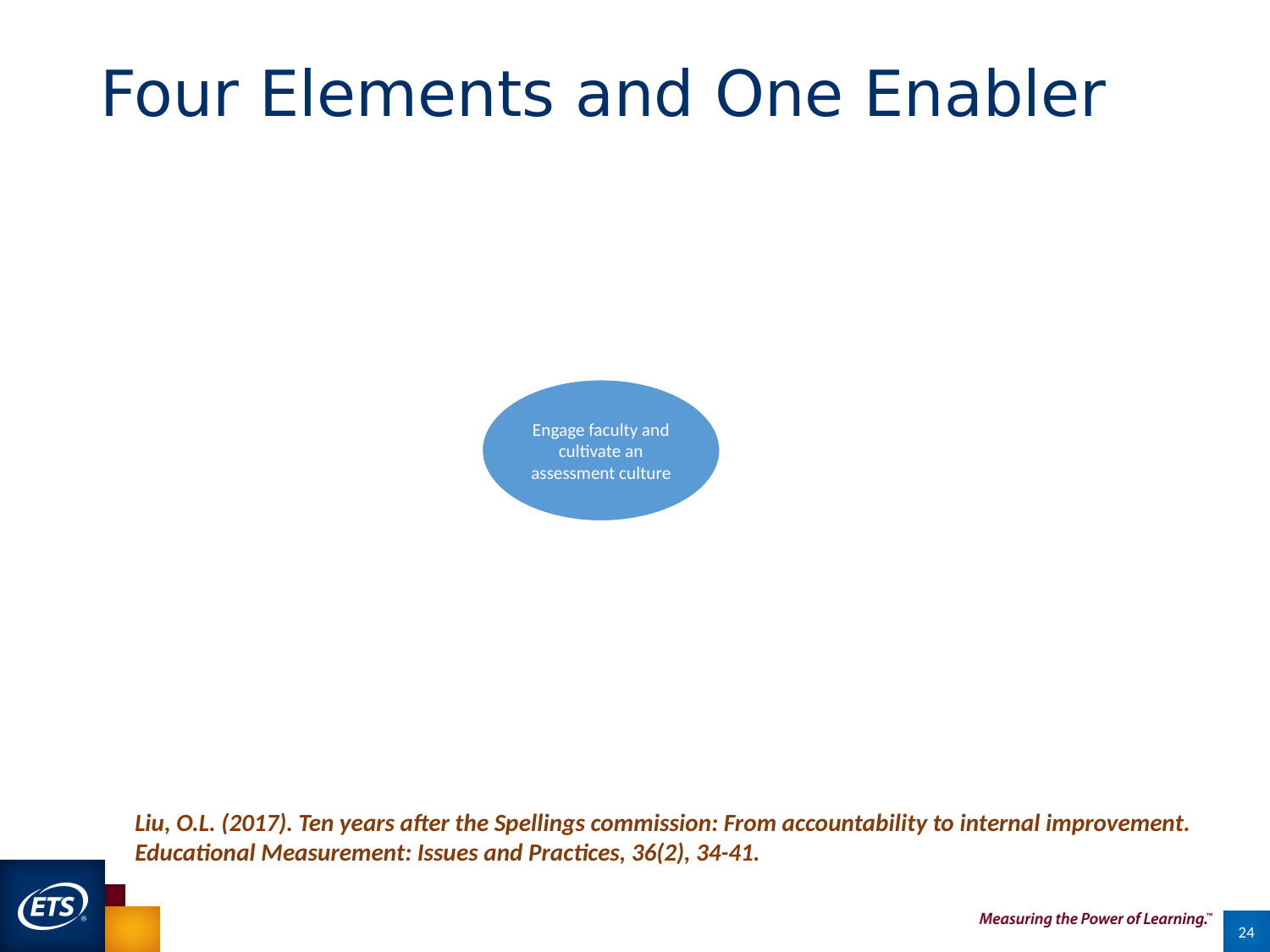

# Four Elements and One Enabler
Engage faculty and cultivate an assessment culture

Liu, O.L. (2017). Ten years after the Spellings commission: From accountability to internal improvement. Educational Measurement: Issues and Practices, 36(2), 34-41.
24